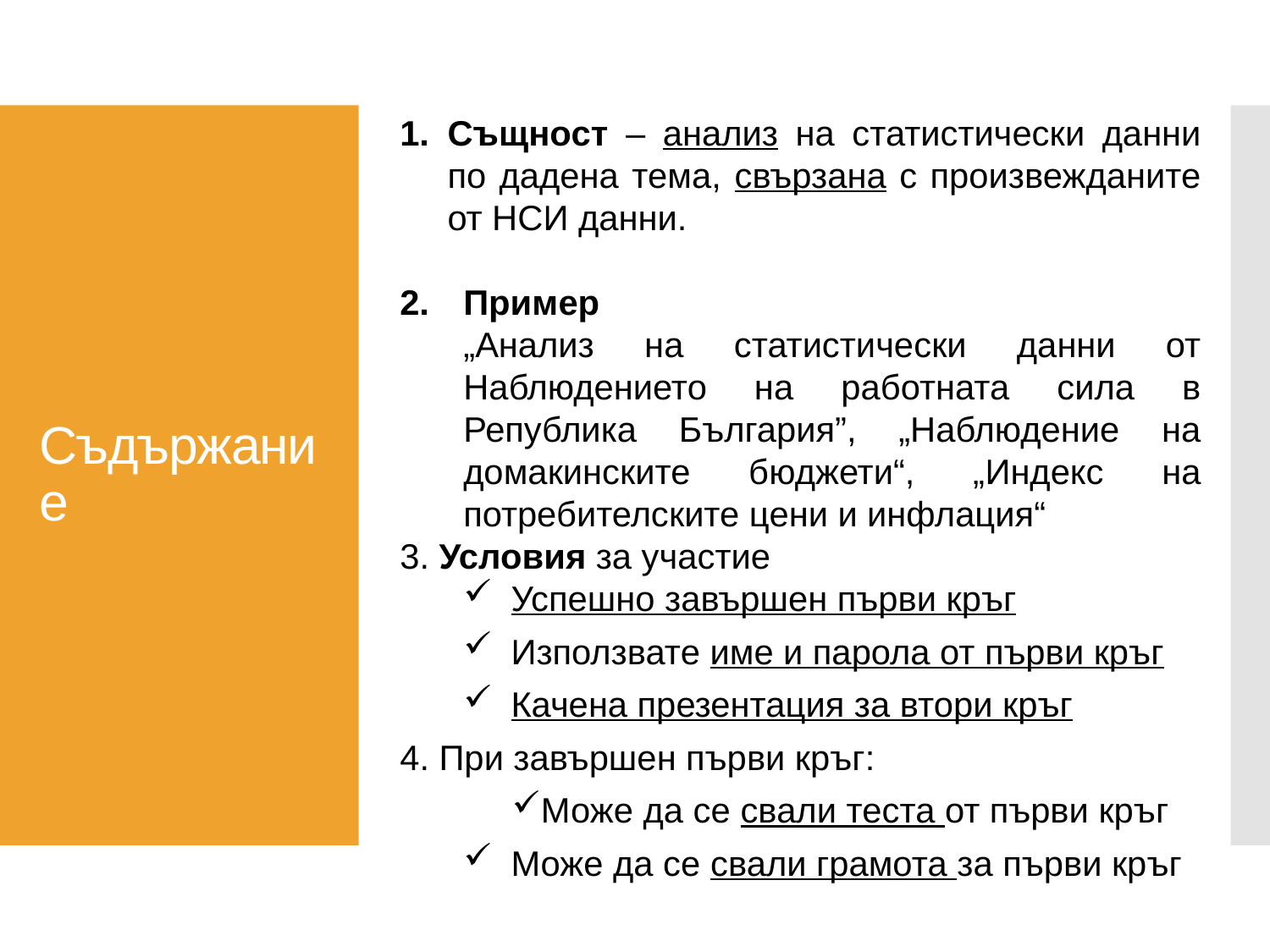

Същност – анализ на статистически данни по дадена тема, свързана с произвежданите от НСИ данни.

Пример
„Анализ на статистически данни от Наблюдението на работната сила в Република България”, „Наблюдение на домакинските бюджети“, „Индекс на потребителските цени и инфлация“
3. Условия за участие
Успешно завършен първи кръг
Използвате име и парола от първи кръг
Качена презентация за втори кръг
4. При завършен първи кръг:
Може да се свали теста от първи кръг
Може да се свали грамота за първи кръг
# Съдържание